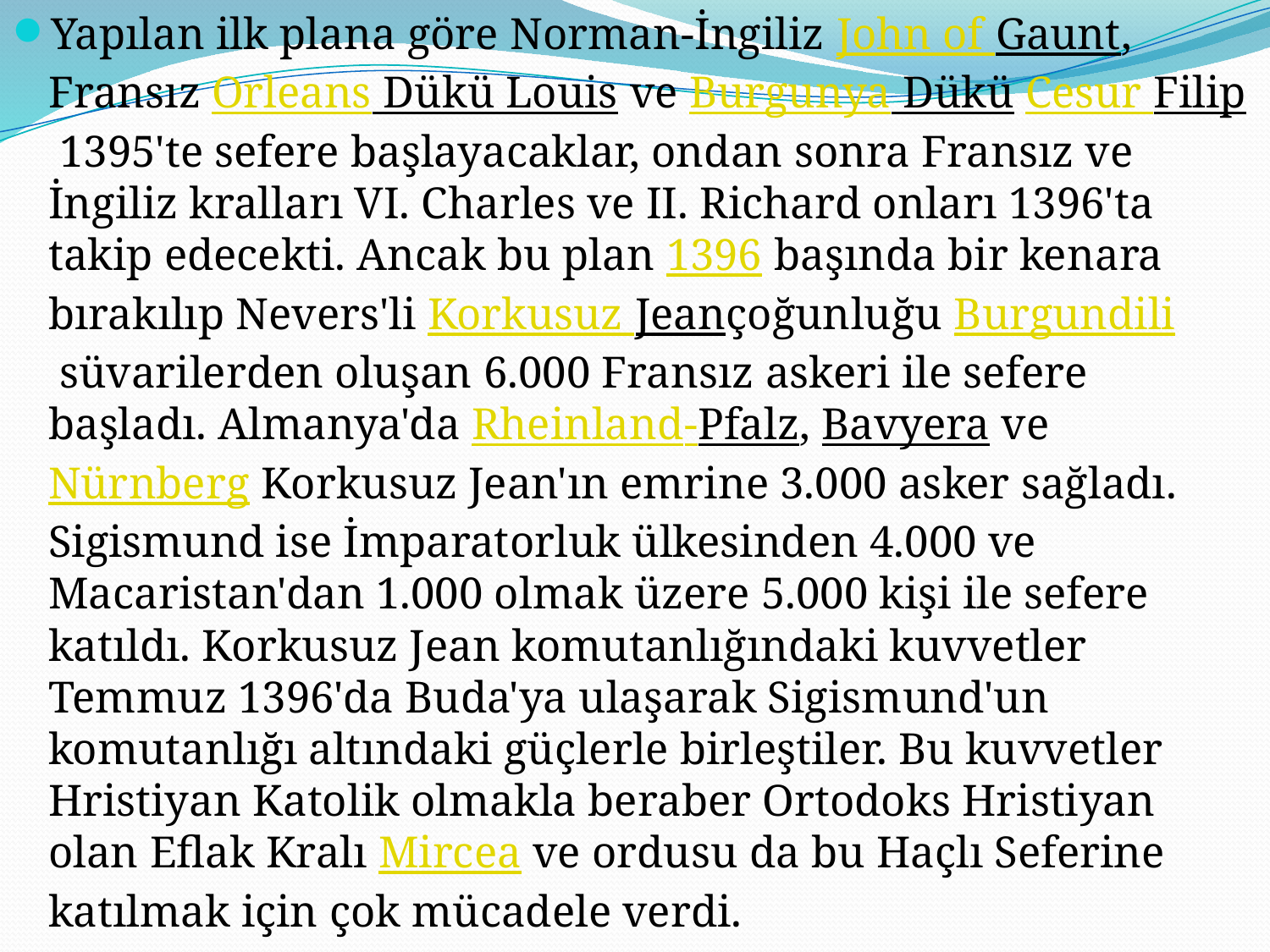

Yapılan ilk plana göre Norman-İngiliz John of Gaunt, Fransız Orleans Dükü Louis ve Burgunya Dükü Cesur Filip 1395'te sefere başlayacaklar, ondan sonra Fransız ve İngiliz kralları VI. Charles ve II. Richard onları 1396'ta takip edecekti. Ancak bu plan 1396 başında bir kenara bırakılıp Nevers'li Korkusuz Jeançoğunluğu Burgundili süvarilerden oluşan 6.000 Fransız askeri ile sefere başladı. Almanya'da Rheinland-Pfalz, Bavyera ve Nürnberg Korkusuz Jean'ın emrine 3.000 asker sağladı. Sigismund ise İmparatorluk ülkesinden 4.000 ve Macaristan'dan 1.000 olmak üzere 5.000 kişi ile sefere katıldı. Korkusuz Jean komutanlığındaki kuvvetler Temmuz 1396'da Buda'ya ulaşarak Sigismund'un komutanlığı altındaki güçlerle birleştiler. Bu kuvvetler Hristiyan Katolik olmakla beraber Ortodoks Hristiyan olan Eflak Kralı Mircea ve ordusu da bu Haçlı Seferine katılmak için çok mücadele verdi.